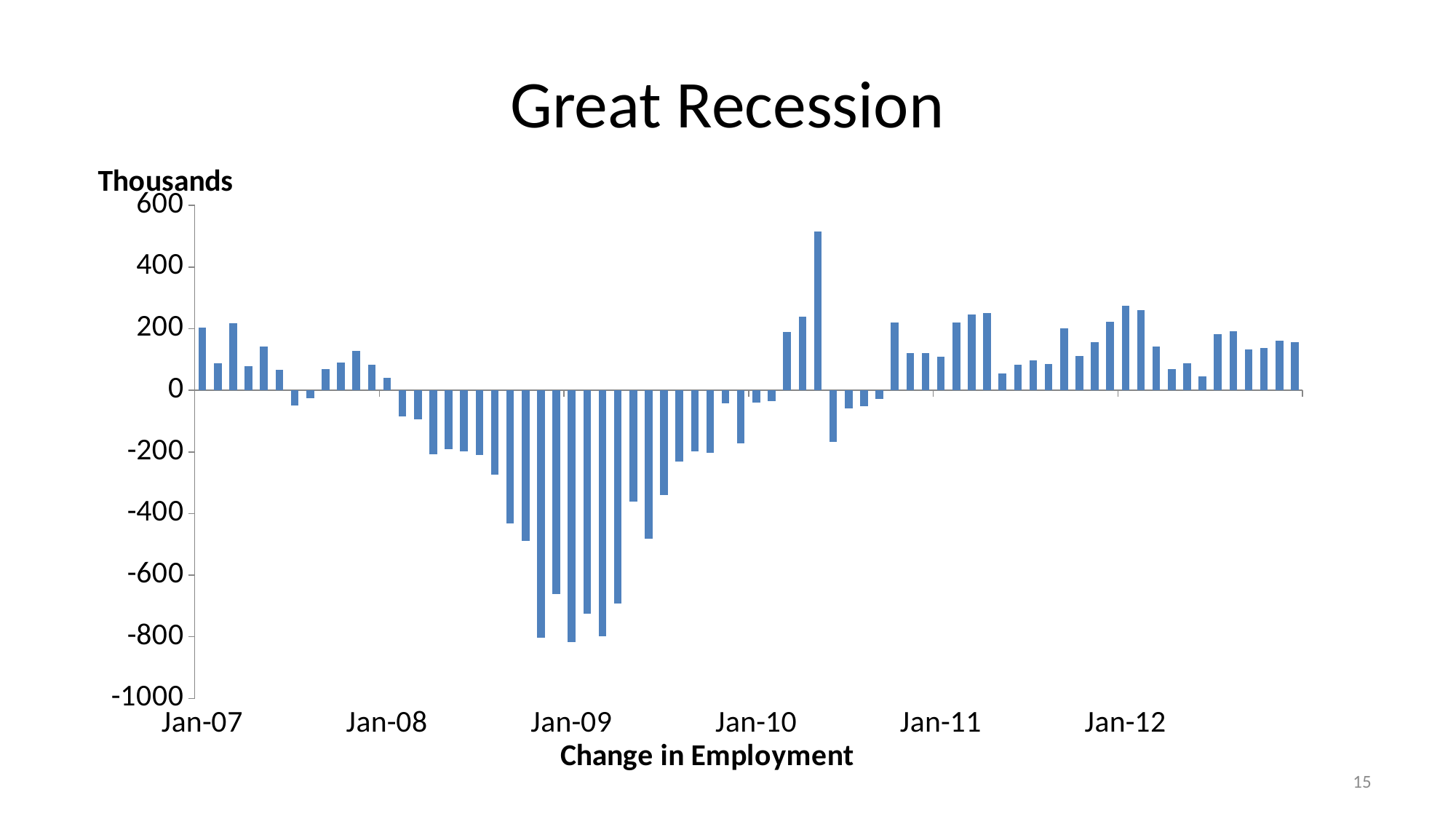

# Great Recession

### Chart

| Category |  |
|---|---|
| 39083 | 203.0 |
| 39114 | 88.0 |
| 39142 | 218.0 |
| 39173 | 79.0 |
| 39203 | 141.0 |
| 39234 | 67.0 |
| 39264 | -49.0 |
| 39295 | -26.0 |
| 39326 | 69.0 |
| 39356 | 91.0 |
| 39387 | 127.0 |
| 39417 | 84.0 |
| 39448 | 40.0 |
| 39479 | -84.0 |
| 39508 | -95.0 |
| 39539 | -208.0 |
| 39569 | -190.0 |
| 39600 | -198.0 |
| 39630 | -210.0 |
| 39661 | -274.0 |
| 39692 | -432.0 |
| 39722 | -489.0 |
| 39753 | -803.0 |
| 39783 | -661.0 |
| 39814 | -818.0 |
| 39845 | -724.0 |
| 39873 | -799.0 |
| 39904 | -692.0 |
| 39934 | -361.0 |
| 39965 | -482.0 |
| 39995 | -339.0 |
| 40026 | -231.0 |
| 40057 | -199.0 |
| 40087 | -202.0 |
| 40118 | -42.0 |
| 40148 | -171.0 |
| 40179 | -40.0 |
| 40210 | -35.0 |
| 40238 | 189.0 |
| 40269 | 239.0 |
| 40299 | 516.0 |
| 40330 | -167.0 |
| 40360 | -58.0 |
| 40391 | -51.0 |
| 40422 | -27.0 |
| 40452 | 220.0 |
| 40483 | 121.0 |
| 40513 | 120.0 |
| 40544 | 110.0 |
| 40575 | 220.0 |
| 40603 | 246.0 |
| 40634 | 251.0 |
| 40664 | 54.0 |
| 40695 | 84.0 |
| 40725 | 96.0 |
| 40756 | 85.0 |
| 40787 | 202.0 |
| 40817 | 112.0 |
| 40848 | 157.0 |
| 40878 | 223.0 |
| 40909 | 275.0 |
| 40940 | 259.0 |
| 40969 | 143.0 |
| 41000 | 68.0 |
| 41030 | 87.0 |
| 41061 | 45.0 |
| 41091 | 181.0 |
| 41122 | 192.0 |
| 41153 | 132.0 |
| 41183 | 137.0 |
| 41214 | 161.0 |
| 41244 | 155.0 |
15